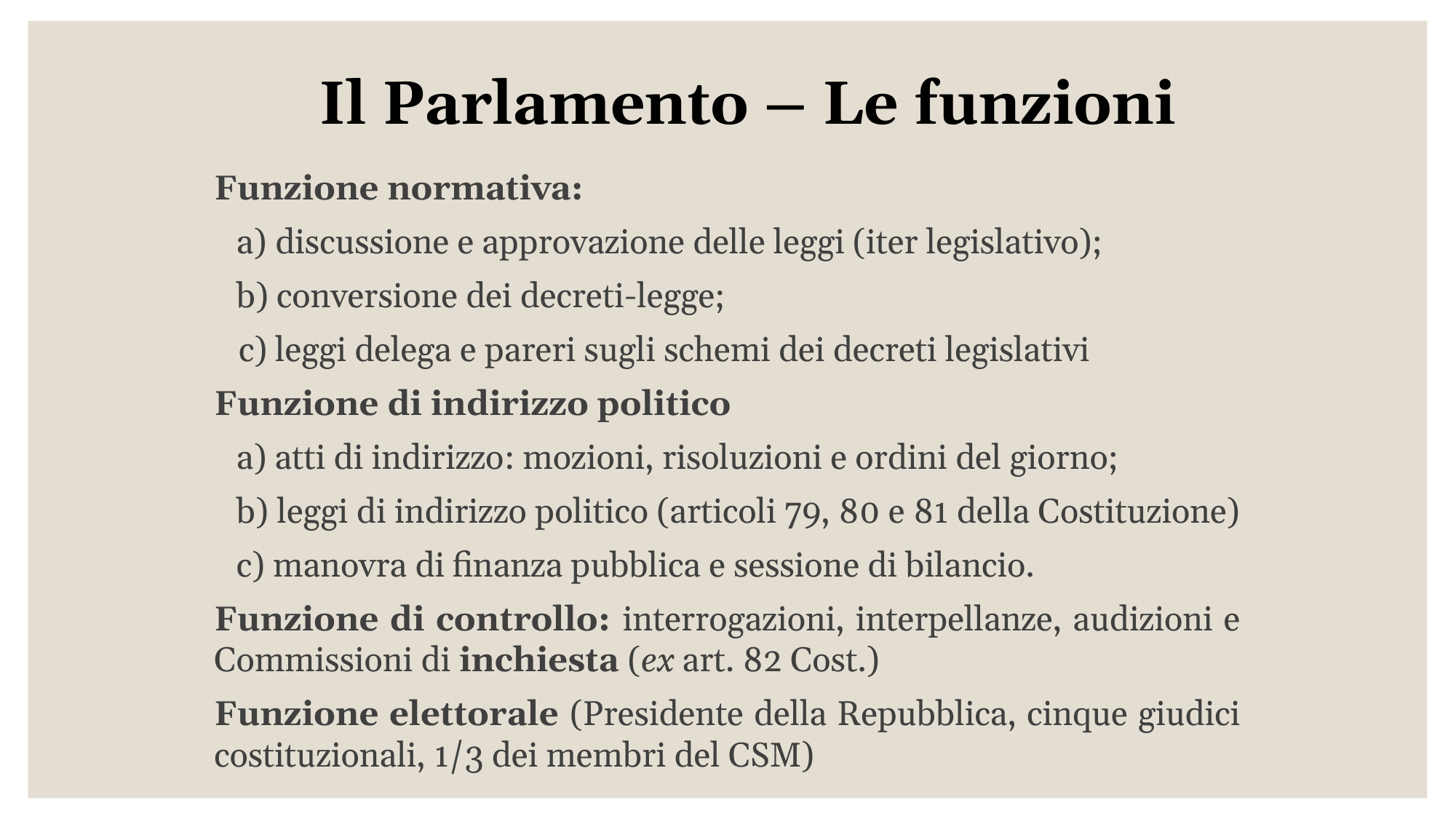

# Il Parlamento – Le funzioni
Funzione normativa:
	a) discussione e approvazione delle leggi (iter legislativo);
	b) conversione dei decreti-legge;
   c) leggi delega e pareri sugli schemi dei decreti legislativi
Funzione di indirizzo politico
	a) atti di indirizzo: mozioni, risoluzioni e ordini del giorno;
	b) leggi di indirizzo politico (articoli 79, 80 e 81 della Costituzione)
	c) manovra di finanza pubblica e sessione di bilancio.
Funzione di controllo: interrogazioni, interpellanze, audizioni e Commissioni di inchiesta (ex art. 82 Cost.)
Funzione elettorale (Presidente della Repubblica, cinque giudici costituzionali, 1/3 dei membri del CSM)